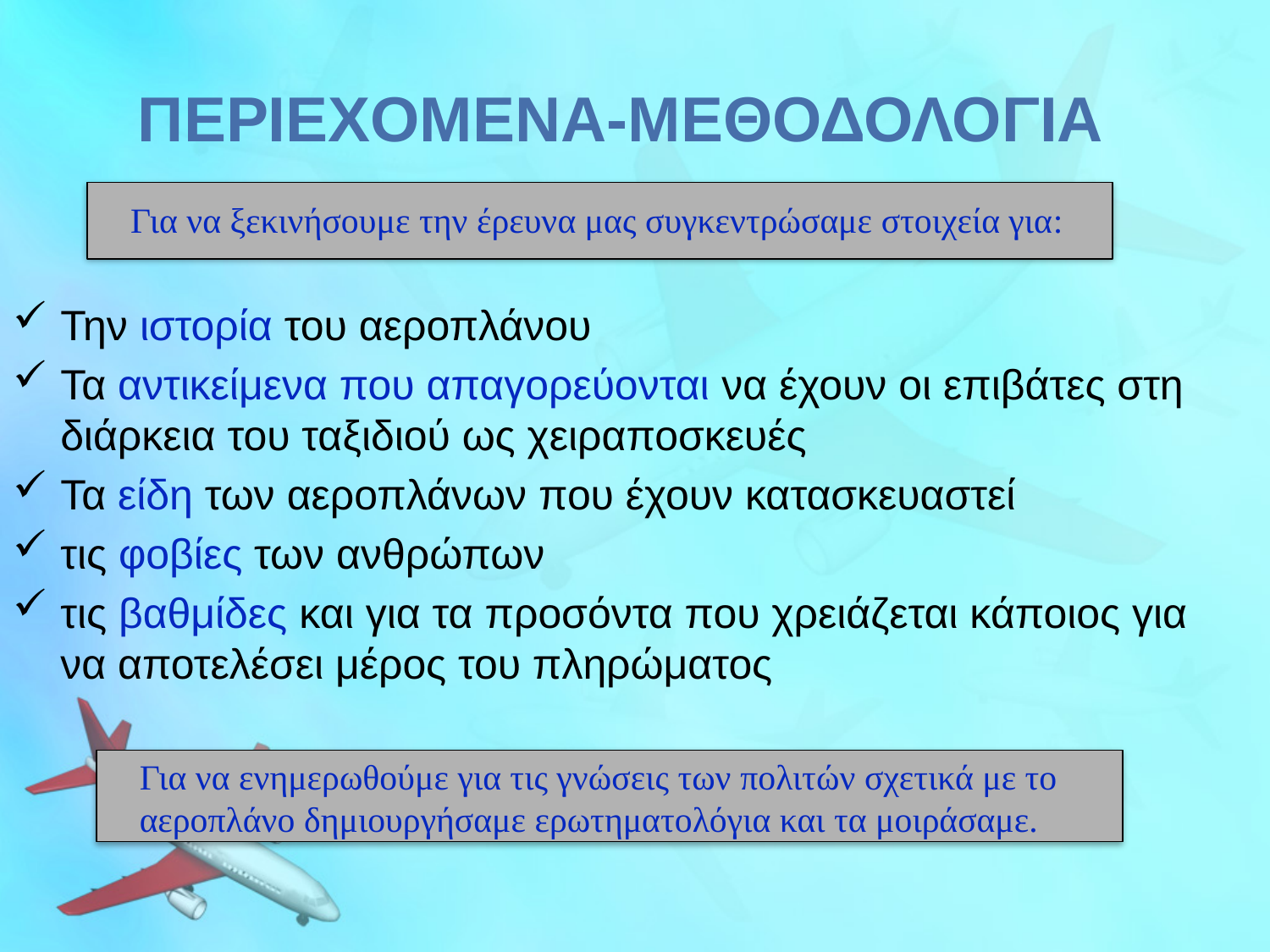

# ΠΕΡΙΕΧΟΜΕΝΑ-ΜΕΘΟΔΟΛΟΓΙΑ

Την ιστορία του αεροπλάνου
Τα αντικείμενα που απαγορεύονται να έχουν οι επιβάτες στη διάρκεια του ταξιδιού ως χειραποσκευές
Τα είδη των αεροπλάνων που έχουν κατασκευαστεί
τις φοβίες των ανθρώπων
τις βαθμίδες και για τα προσόντα που χρειάζεται κάποιος για να αποτελέσει μέρος του πληρώματος

Για να ξεκινήσουμε την έρευνα μας συγκεντρώσαμε στοιχεία για:
Για να ενημερωθούμε για τις γνώσεις των πολιτών σχετικά με το αεροπλάνο δημιουργήσαμε ερωτηματολόγια και τα μοιράσαμε.